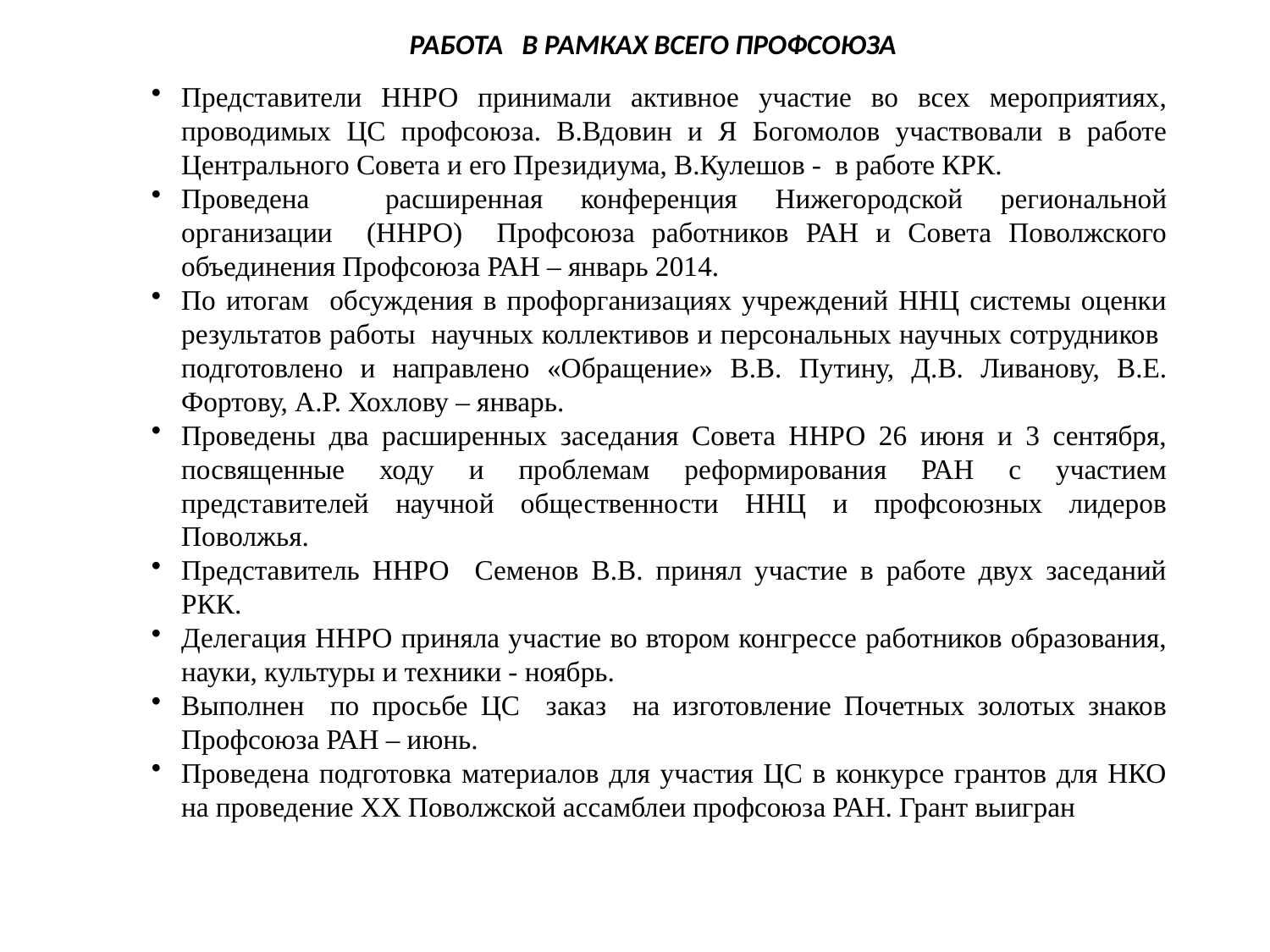

РАБОТА   В РАМКАХ ВСЕГО ПРОФСОЮЗА

Представители ННРО принимали активное участие во всех мероприятиях, проводимых ЦС профсоюза. В.Вдовин и Я Богомолов участвовали в работе Центрального Совета и его Президиума, В.Кулешов -  в работе КРК.
Проведена  расширенная конференция Нижегородской региональной организации  (ННРО)  Профсоюза работников РАН и Совета Поволжского объединения Профсоюза РАН – январь 2014.
По итогам  обсуждения в профорганизациях учреждений ННЦ системы оценки результатов работы  научных коллективов и персональных научных сотрудников  подготовлено и направлено «Обращение» В.В. Путину, Д.В. Ливанову, В.Е. Фортову, А.Р. Хохлову – январь.
Проведены два расширенных заседания Совета ННРО 26 июня и 3 сентября, посвященные ходу и проблемам реформирования РАН с участием представителей научной общественности ННЦ и профсоюзных лидеров Поволжья.
Представитель ННРО  Семенов В.В. принял участие в работе двух заседаний РКК.
Делегация ННРО приняла участие во втором конгрессе работников образования, науки, культуры и техники - ноябрь.
Выполнен  по просьбе ЦС  заказ  на изготовление Почетных золотых знаков Профсоюза РАН – июнь.
Проведена подготовка материалов для участия ЦС в конкурсе грантов для НКО на проведение ХХ Поволжской ассамблеи профсоюза РАН. Грант выигран